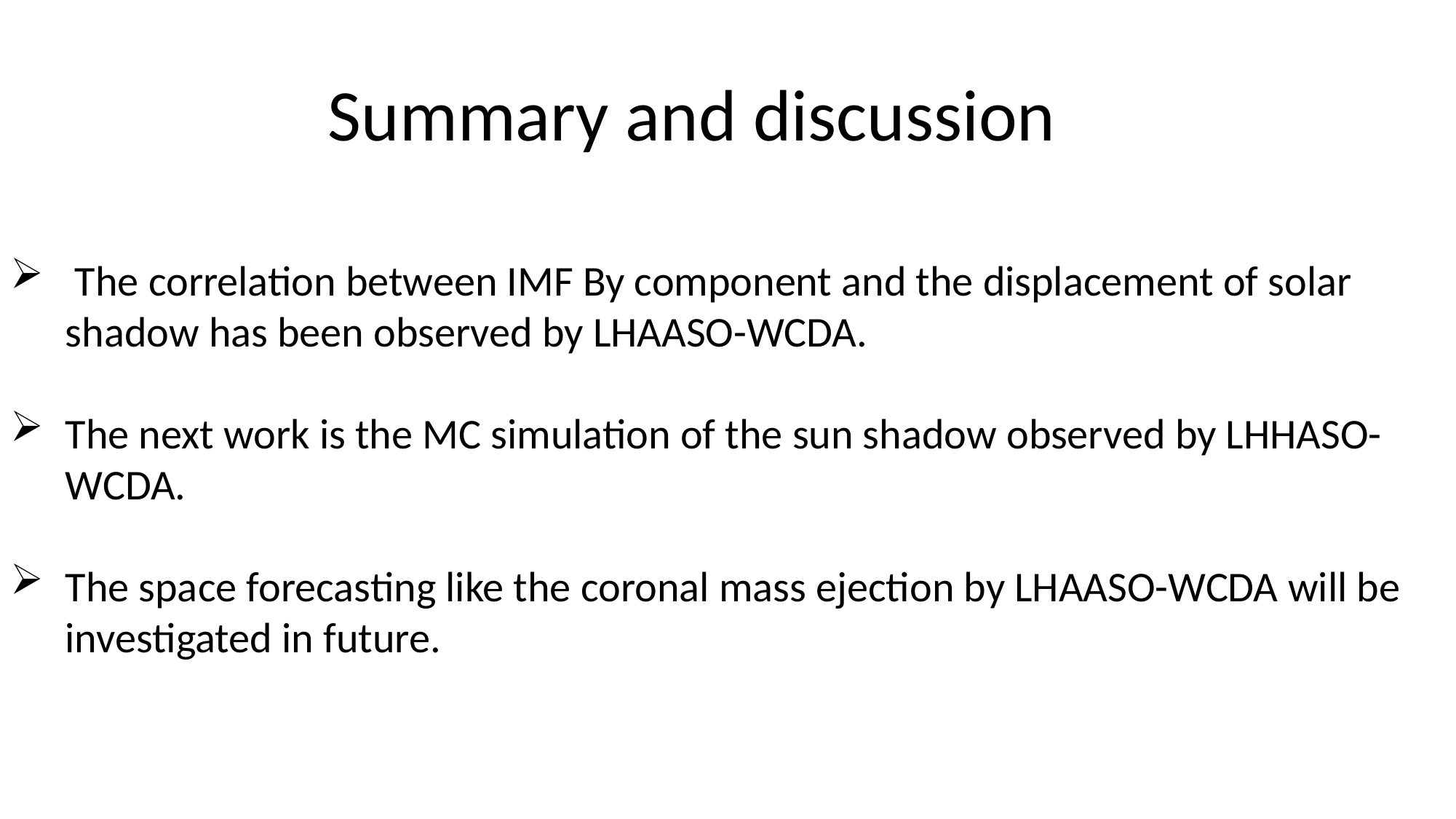

Summary and discussion
 The correlation between IMF By component and the displacement of solar shadow has been observed by LHAASO-WCDA.

The next work is the MC simulation of the sun shadow observed by LHHASO-WCDA.

The space forecasting like the coronal mass ejection by LHAASO-WCDA will be investigated in future.